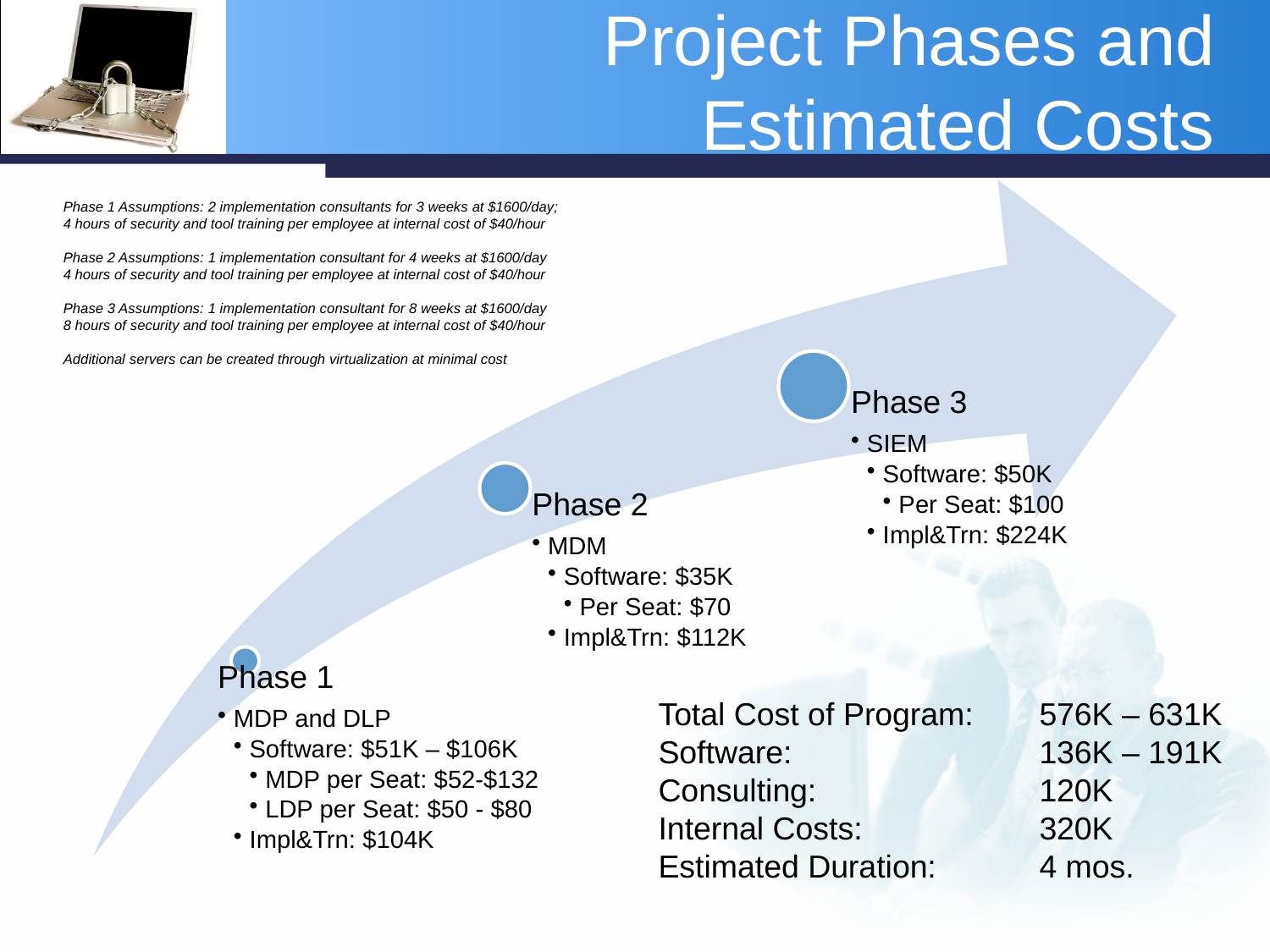

# Project Phases and Estimated Costs
Phase 1
MDP and DLP
Software: $51K – $106K
MDP per Seat: $52-$132
LDP per Seat: $50 - $80
Impl&Trn: $104K
Phase 2
MDM
Software: $35K
Per Seat: $70
Impl&Trn: $112K
Phase 3
SIEM
Software: $50K
Per Seat: $100
Impl&Trn: $224K
Phase 1 Assumptions: 2 implementation consultants for 3 weeks at $1600/day;
4 hours of security and tool training per employee at internal cost of $40/hour

Phase 2 Assumptions: 1 implementation consultant for 4 weeks at $1600/day
4 hours of security and tool training per employee at internal cost of $40/hour

Phase 3 Assumptions: 1 implementation consultant for 8 weeks at $1600/day
8 hours of security and tool training per employee at internal cost of $40/hour

Additional servers can be created through virtualization at minimal cost

Total Cost of Program:	576K – 631K
Software:		136K – 191K
Consulting:		120K
Internal Costs:		320K
Estimated Duration:	4 mos.